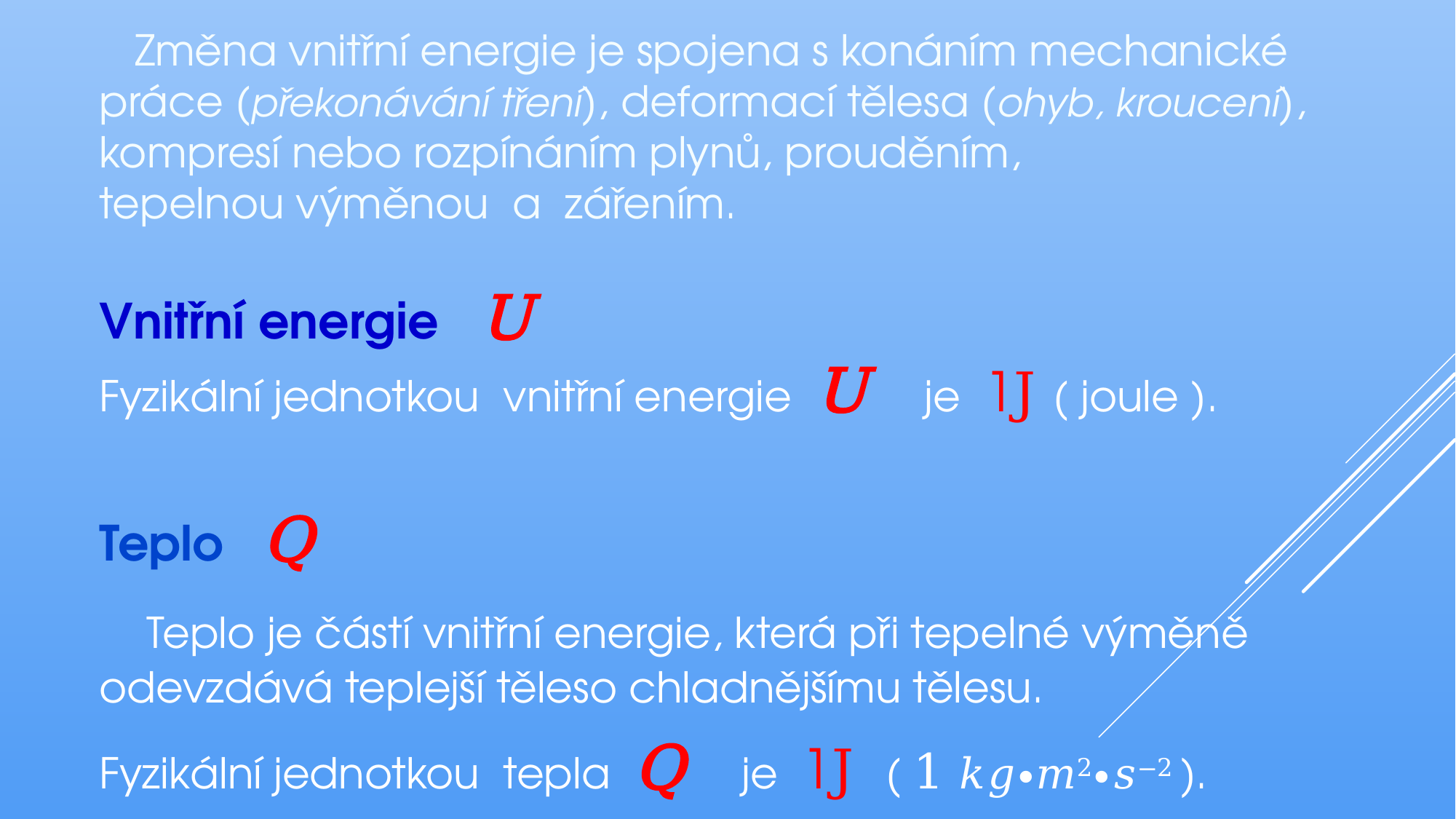

Změna vnitřní energie je spojena s konáním mechanické práce (překonávání tření), deformací tělesa (ohyb, kroucení), kompresí nebo rozpínáním plynů, prouděním,
tepelnou výměnou  a  zářením.

Vnitřní energie   U
Fyzikální jednotkou  vnitřní energie  U    je  1J ( joule ).

Teplo   Q

    Teplo je částí vnitřní energie, která při tepelné výměně odevzdává teplejší těleso chladnějšímu tělesu.
Fyzikální jednotkou  tepla  Q    je  1J  ( 1 𝑘𝑔∙𝑚2∙𝑠−2 ).